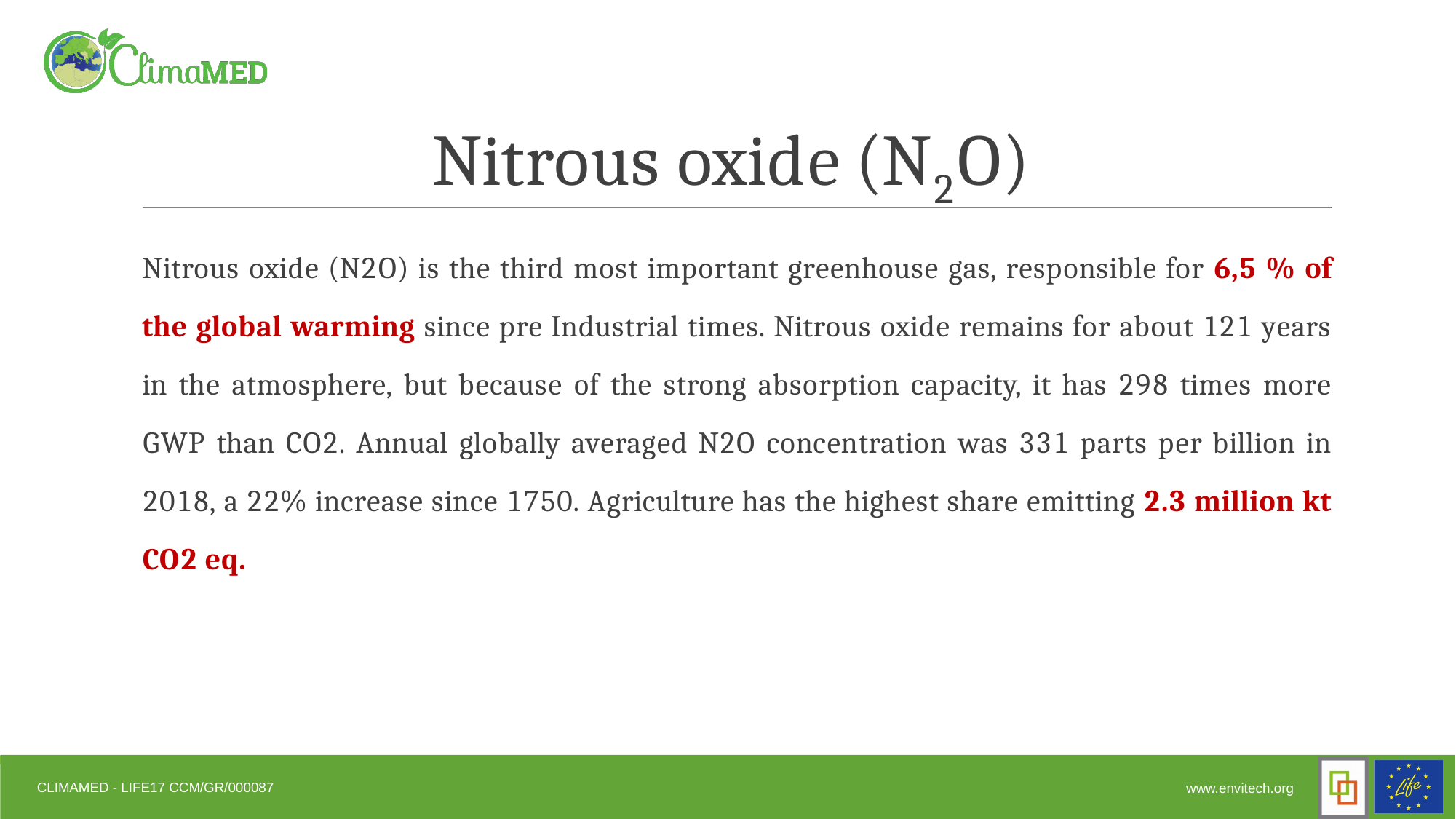

# Nitrous oxide (N2O)
Nitrous oxide (N2O) is the third most important greenhouse gas, responsible for 6,5 % of the global warming since pre Industrial times. Nitrous oxide remains for about 121 years in the atmosphere, but because of the strong absorption capacity, it has 298 times more GWP than CO2. Annual globally averaged N2O concentration was 331 parts per billion in 2018, a 22% increase since 1750. Agriculture has the highest share emitting 2.3 million kt CO2 eq.